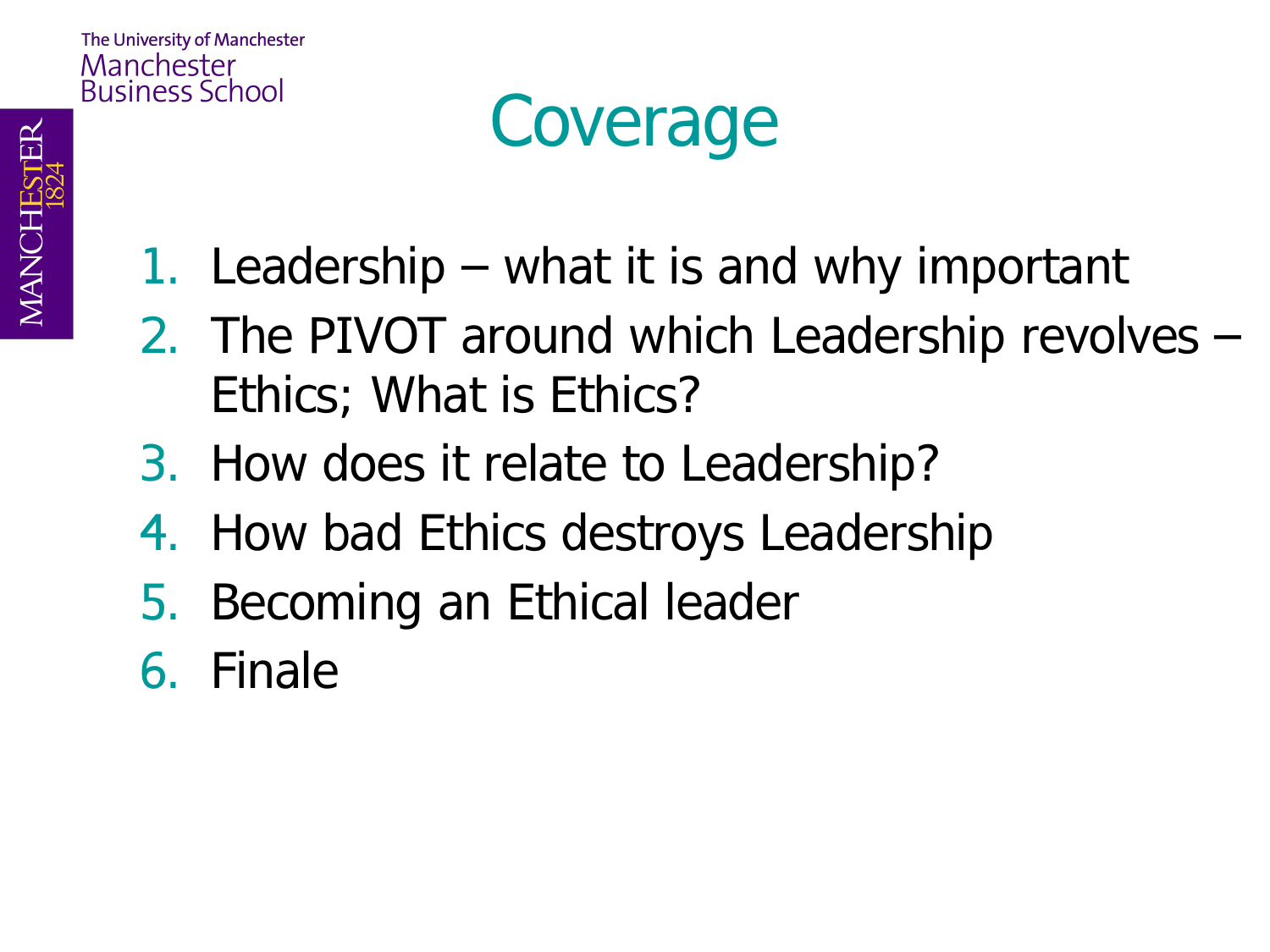

# Coverage
Leadership – what it is and why important
The PIVOT around which Leadership revolves – Ethics; What is Ethics?
How does it relate to Leadership?
How bad Ethics destroys Leadership
Becoming an Ethical leader
Finale